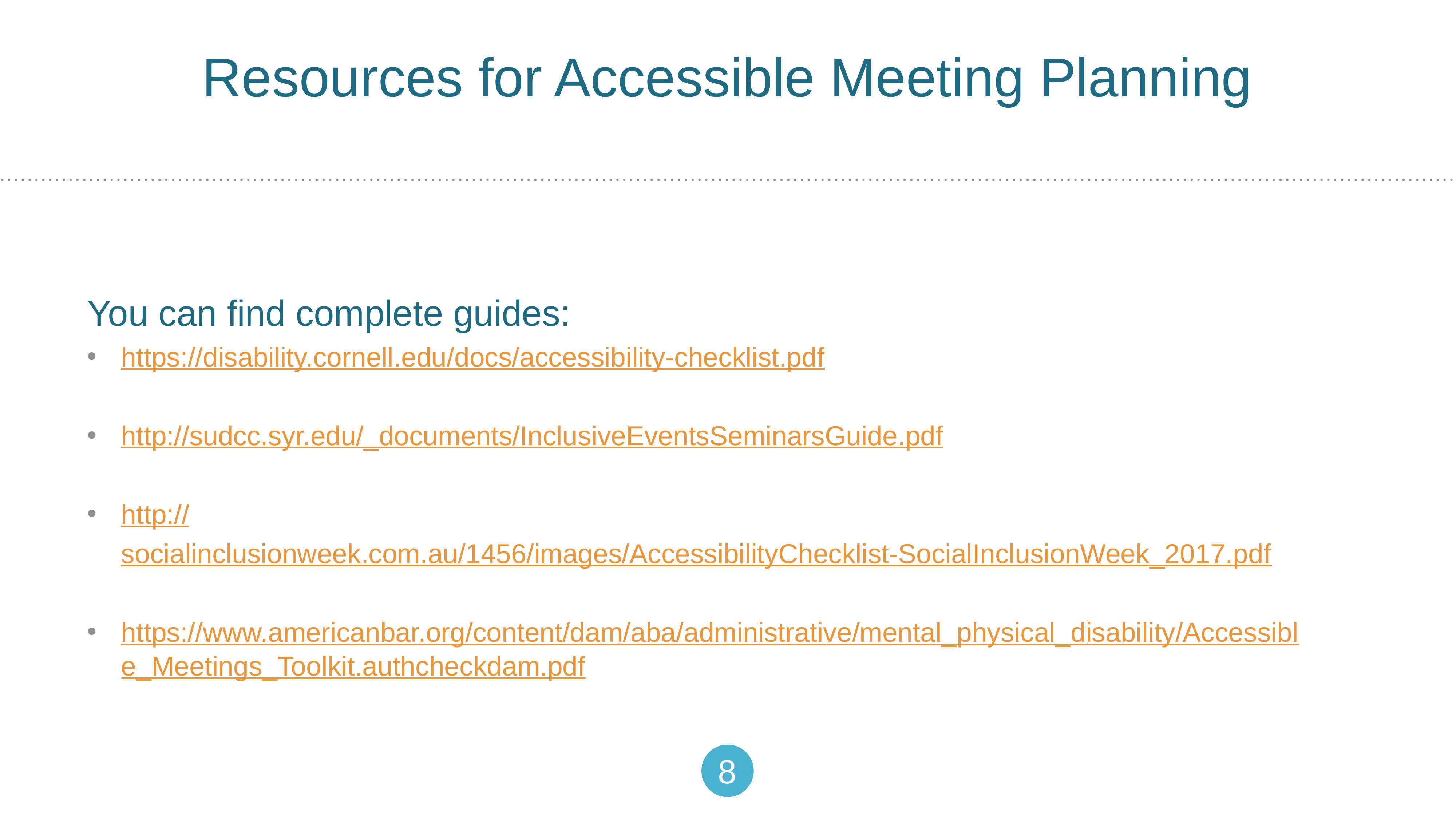

Resources for Accessible Meeting Planning
You can find complete guides:
https://disability.cornell.edu/docs/accessibility-checklist.pdf

http://sudcc.syr.edu/_documents/InclusiveEventsSeminarsGuide.pdf

http://socialinclusionweek.com.au/1456/images/AccessibilityChecklist-SocialInclusionWeek_2017.pdf

https://www.americanbar.org/content/dam/aba/administrative/mental_physical_disability/Accessible_Meetings_Toolkit.authcheckdam.pdf
8